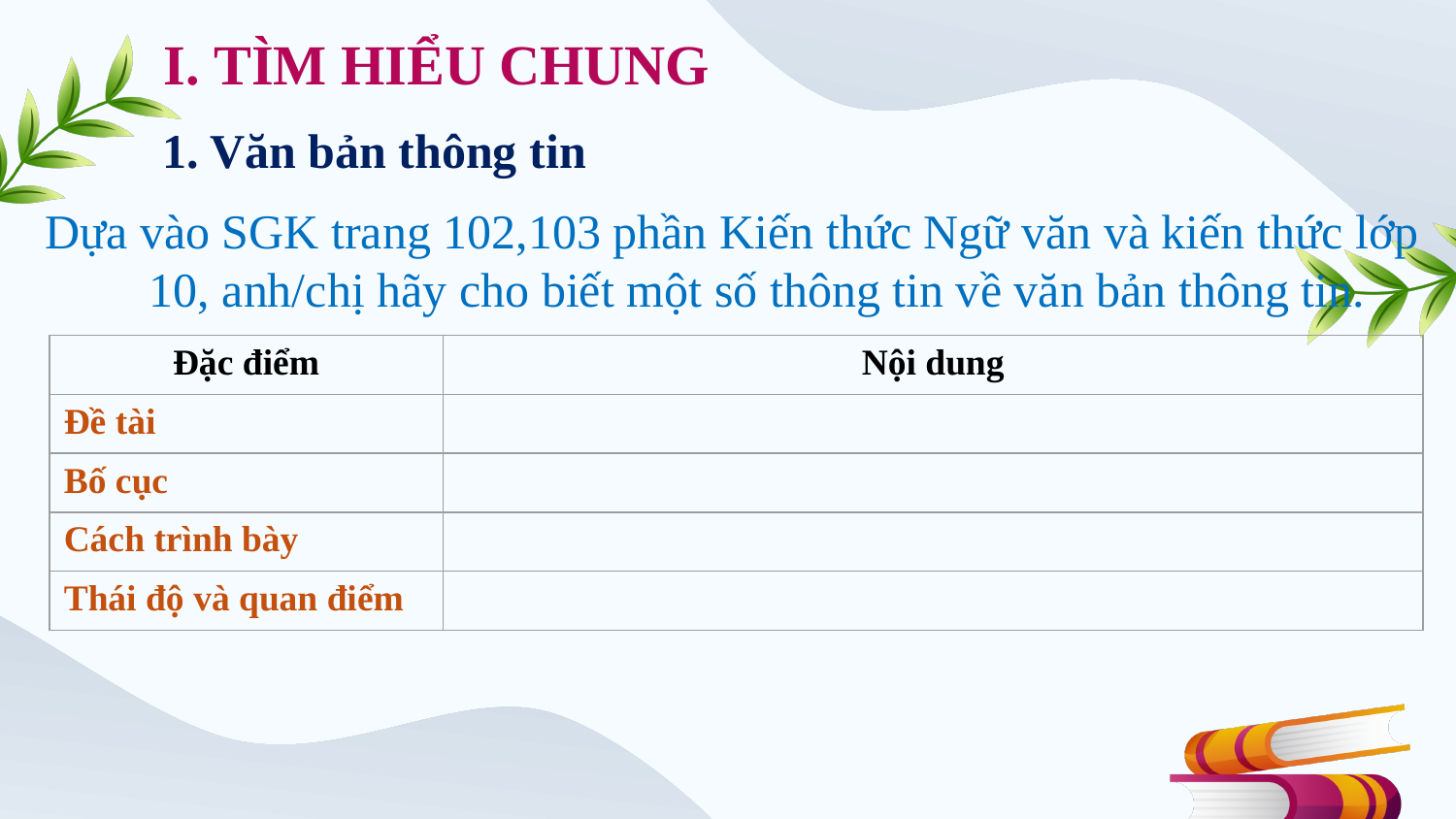

I. TÌM HIỂU CHUNG
# 1. Văn bản thông tin
Dựa vào SGK trang 102,103 phần Kiến thức Ngữ văn và kiến thức lớp 10, anh/chị hãy cho biết một số thông tin về văn bản thông tin.
| Đặc điểm | Nội dung |
| --- | --- |
| Đề tài |  |
| Bố cục |  |
| Cách trình bày |  |
| Thái độ và quan điểm |  |